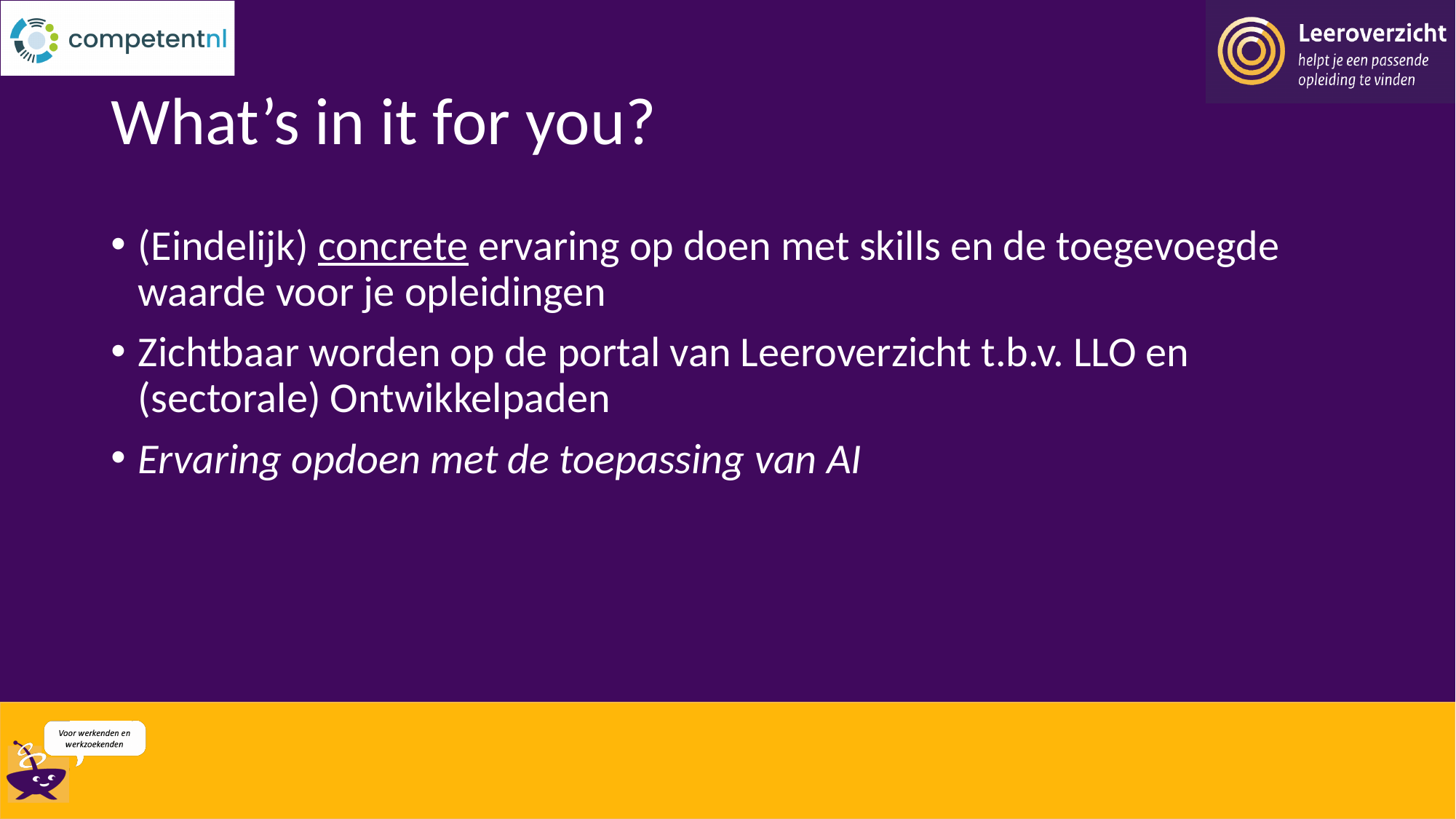

# What’s in it for you?
(Eindelijk) concrete ervaring op doen met skills en de toegevoegde waarde voor je opleidingen
Zichtbaar worden op de portal van Leeroverzicht t.b.v. LLO en (sectorale) Ontwikkelpaden
Ervaring opdoen met de toepassing van AI